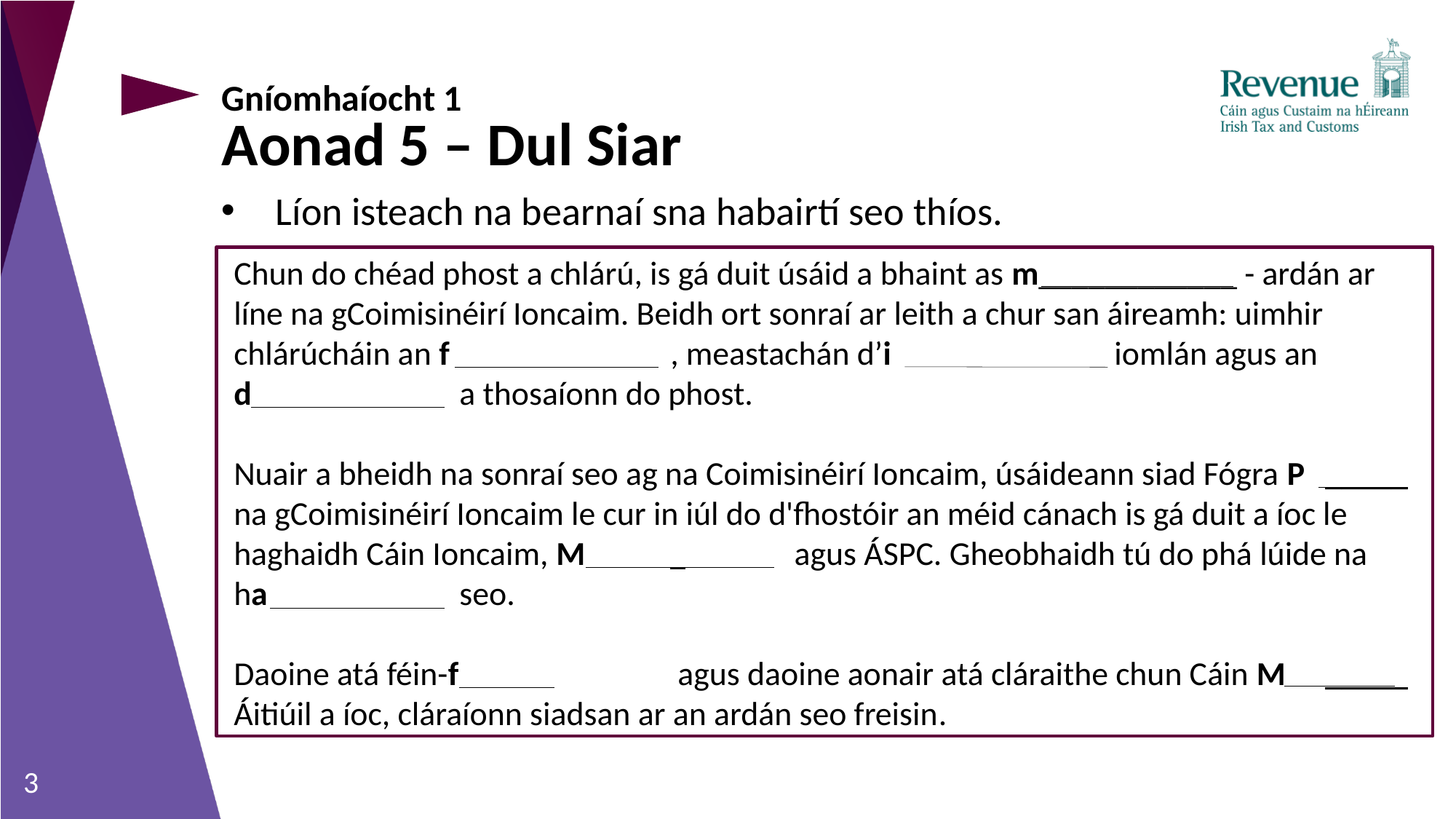

Gníomhaíocht 1
# Aonad 5 – Dul Siar
Líon isteach na bearnaí sna habairtí seo thíos.

Chun do chéad phost a chlárú, is gá duit úsáid a bhaint as m____________ - ardán ar líne na gCoimisinéirí Ioncaim. Beidh ort sonraí ar leith a chur san áireamh: uimhir chlárúcháin an f			, meastachán d’i		 iomlán agus an 
d		 a thosaíonn do phost.

Nuair a bheidh na sonraí seo ag na Coimisinéirí Ioncaim, úsáideann siad Fógra P	_____ na gCoimisinéirí Ioncaim le cur in iúl do d'fhostóir an méid cánach is gá duit a íoc le haghaidh Cáin Ioncaim, M	  	  agus ÁSPC. Gheobhaidh tú do phá lúide na
ha		 seo.

Daoine atá féin-f		 agus daoine aonair atá cláraithe chun Cáin M	_____ Áitiúil a íoc, cláraíonn siadsan ar an ardán seo freisin.
3